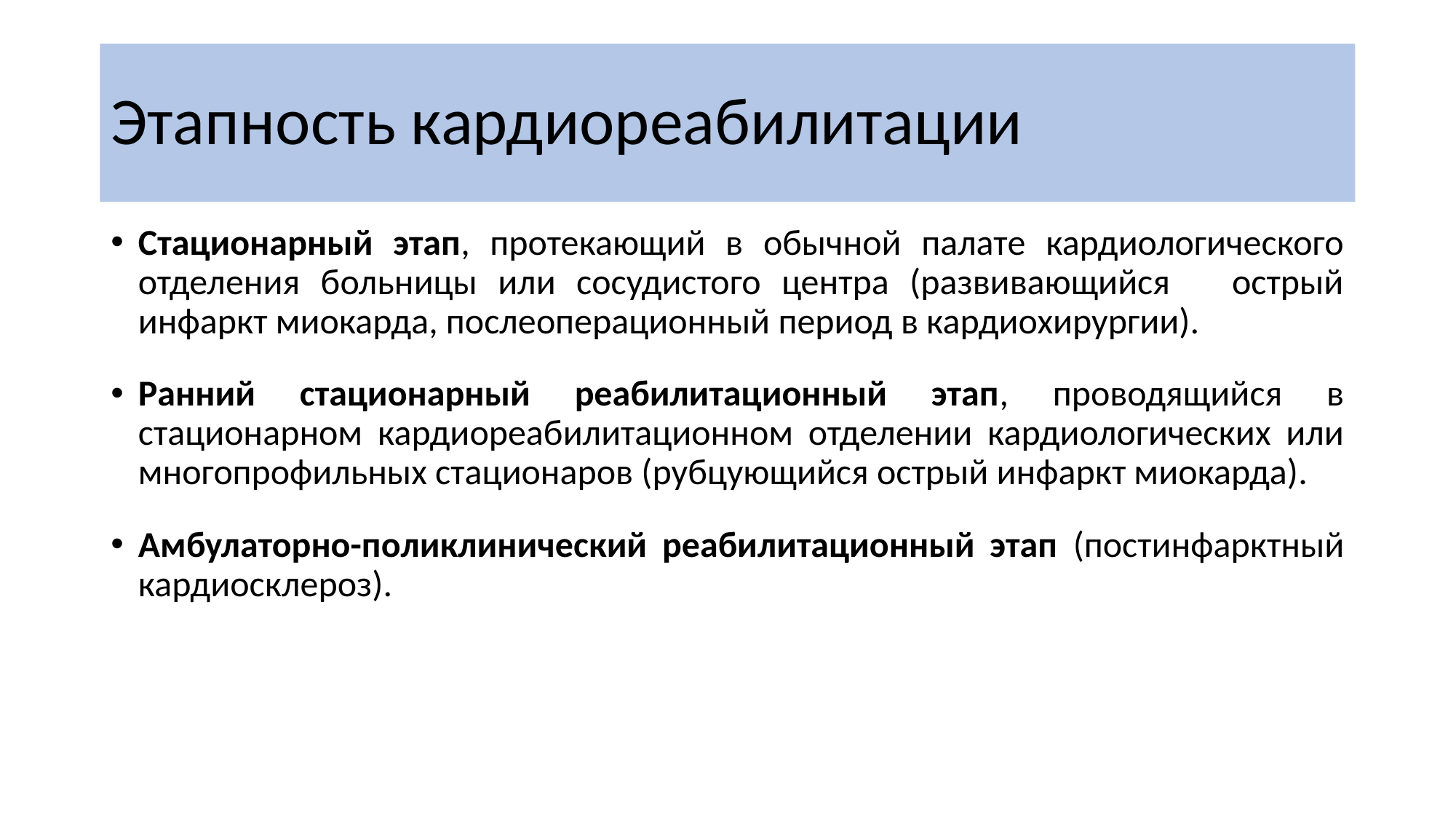

# Этапность кардиореабилитации
Стационарный этап, протекающий в обычной палате кардиологического отделения больницы или сосудистого центра (развивающийся   острый инфаркт миокарда, послеоперационный период в кардиохирургии).
Ранний стационарный реабилитационный этап, проводящийся в стационарном кардиореабилитационном отделении кардиологических или многопрофильных стационаров (рубцующийся острый инфаркт миокарда).
Амбулаторно-поликлинический реабилитационный этап (постинфарктный кардиосклероз).